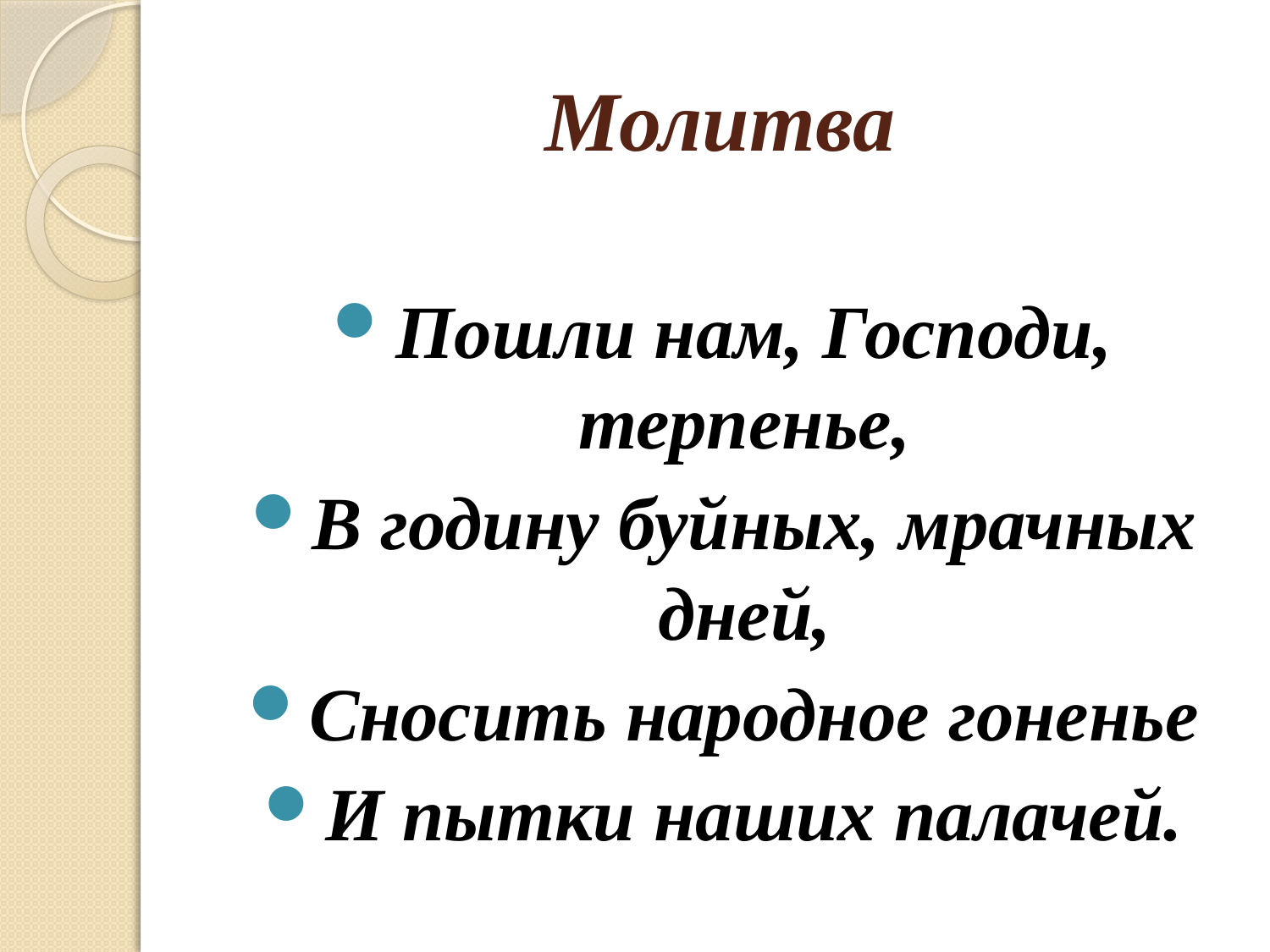

# Молитва

Пошли нам, Господи, терпенье,
В годину буйных, мрачных дней,
Сносить народное гоненье
И пытки наших палачей.